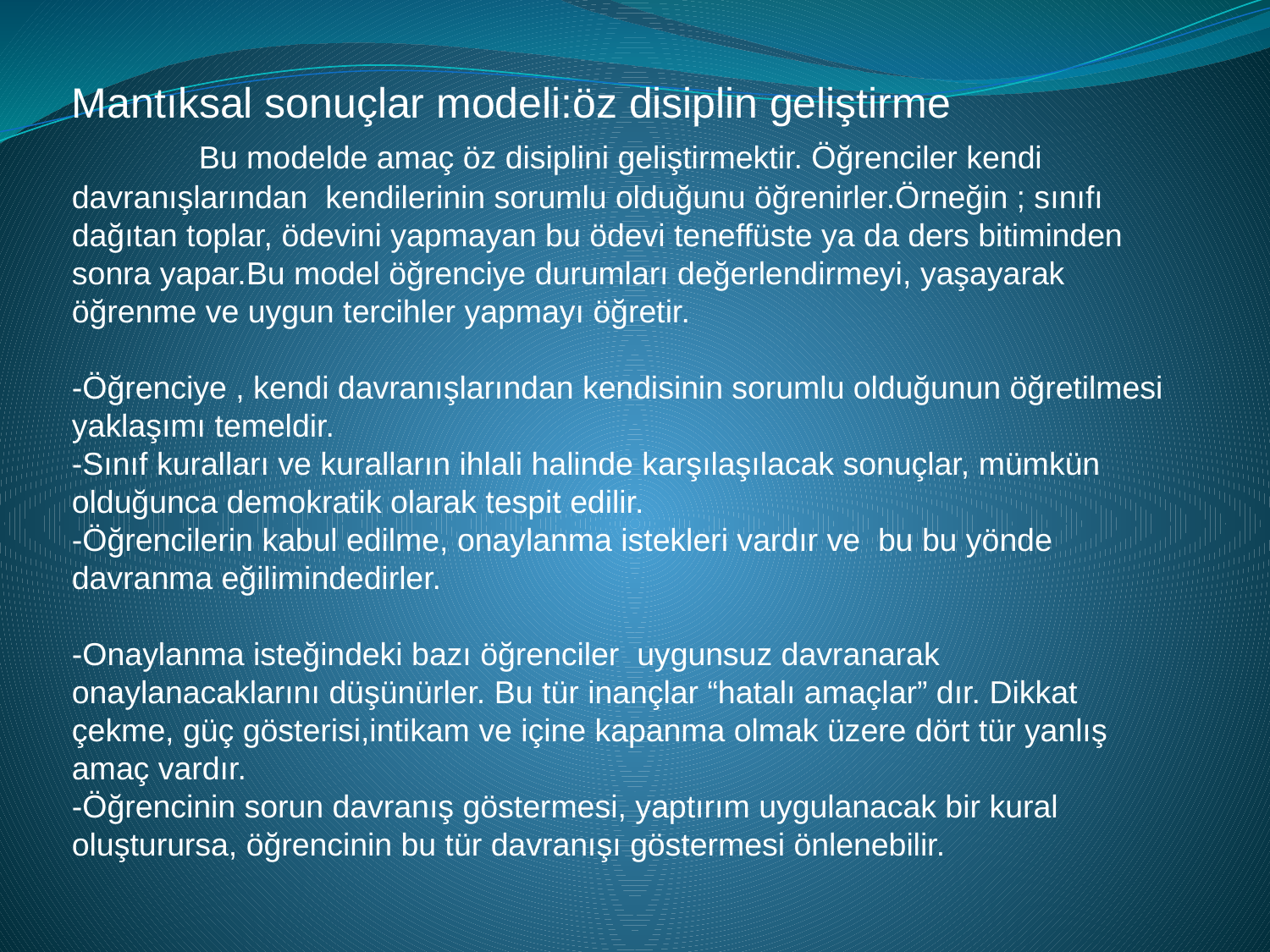

Mantıksal sonuçlar modeli:öz disiplin geliştirme
	Bu modelde amaç öz disiplini geliştirmektir. Öğrenciler kendi davranışlarından  kendilerinin sorumlu olduğunu öğrenirler.Örneğin ; sınıfı dağıtan toplar, ödevini yapmayan bu ödevi teneffüste ya da ders bitiminden sonra yapar.Bu model öğrenciye durumları değerlendirmeyi, yaşayarak öğrenme ve uygun tercihler yapmayı öğretir.

-Öğrenciye , kendi davranışlarından kendisinin sorumlu olduğunun öğretilmesi yaklaşımı temeldir.
-Sınıf kuralları ve kuralların ihlali halinde karşılaşılacak sonuçlar, mümkün olduğunca demokratik olarak tespit edilir.
-Öğrencilerin kabul edilme, onaylanma istekleri vardır ve  bu bu yönde davranma eğilimindedirler.

-Onaylanma isteğindeki bazı öğrenciler  uygunsuz davranarak onaylanacaklarını düşünürler. Bu tür inançlar “hatalı amaçlar” dır. Dikkat çekme, güç gösterisi,intikam ve içine kapanma olmak üzere dört tür yanlış amaç vardır.
-Öğrencinin sorun davranış göstermesi, yaptırım uygulanacak bir kural oluşturursa, öğrencinin bu tür davranışı göstermesi önlenebilir.